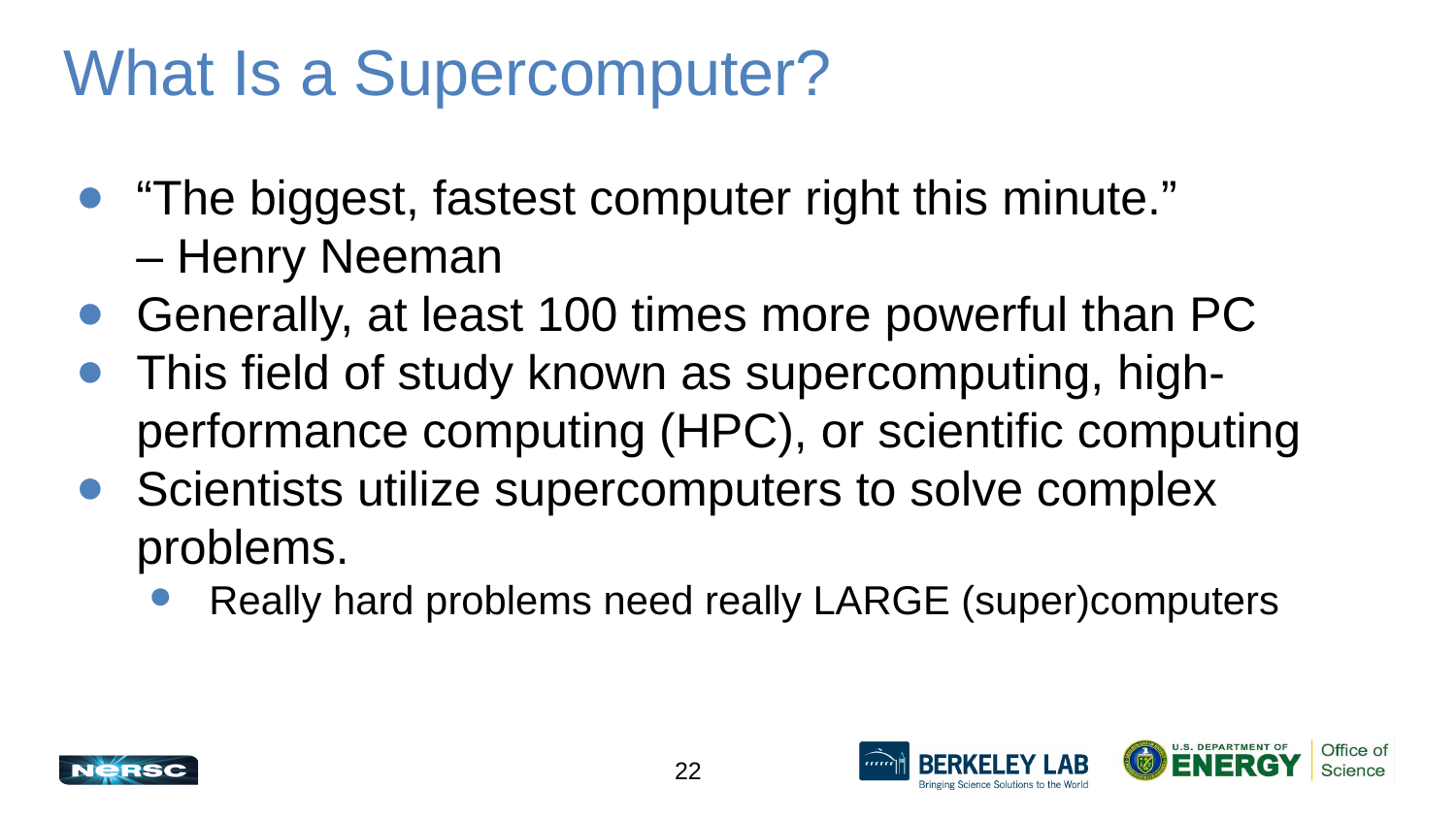

# What Is a Supercomputer?
“The biggest, fastest computer right this minute.”
– Henry Neeman
Generally, at least 100 times more powerful than PC
This field of study known as supercomputing, high-performance computing (HPC), or scientific computing
Scientists utilize supercomputers to solve complex problems.
Really hard problems need really LARGE (super)computers